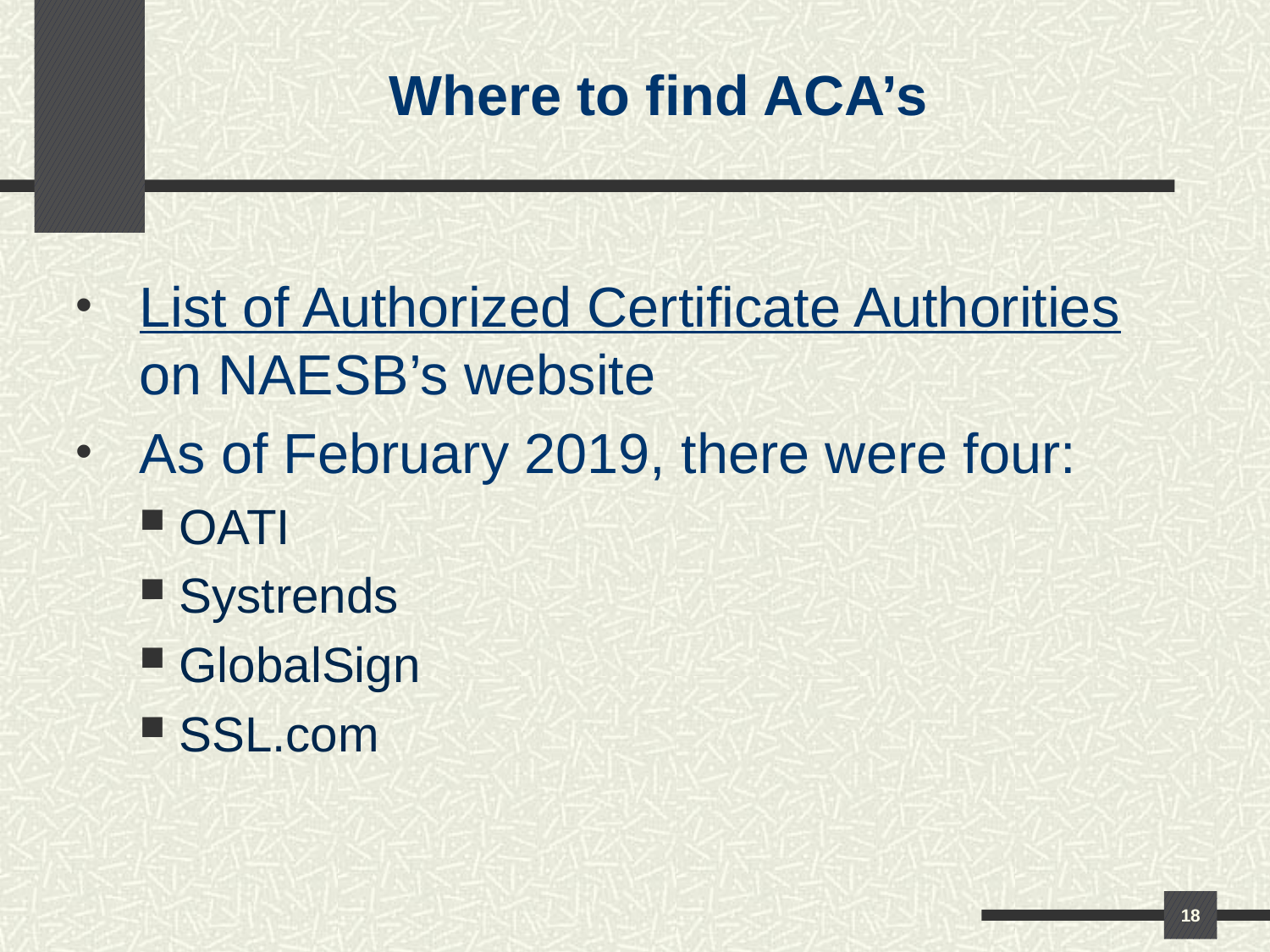

Where to find ACA’s
List of Authorized Certificate Authorities on NAESB’s website
As of February 2019, there were four:
OATI
Systrends
GlobalSign
SSL.com
18